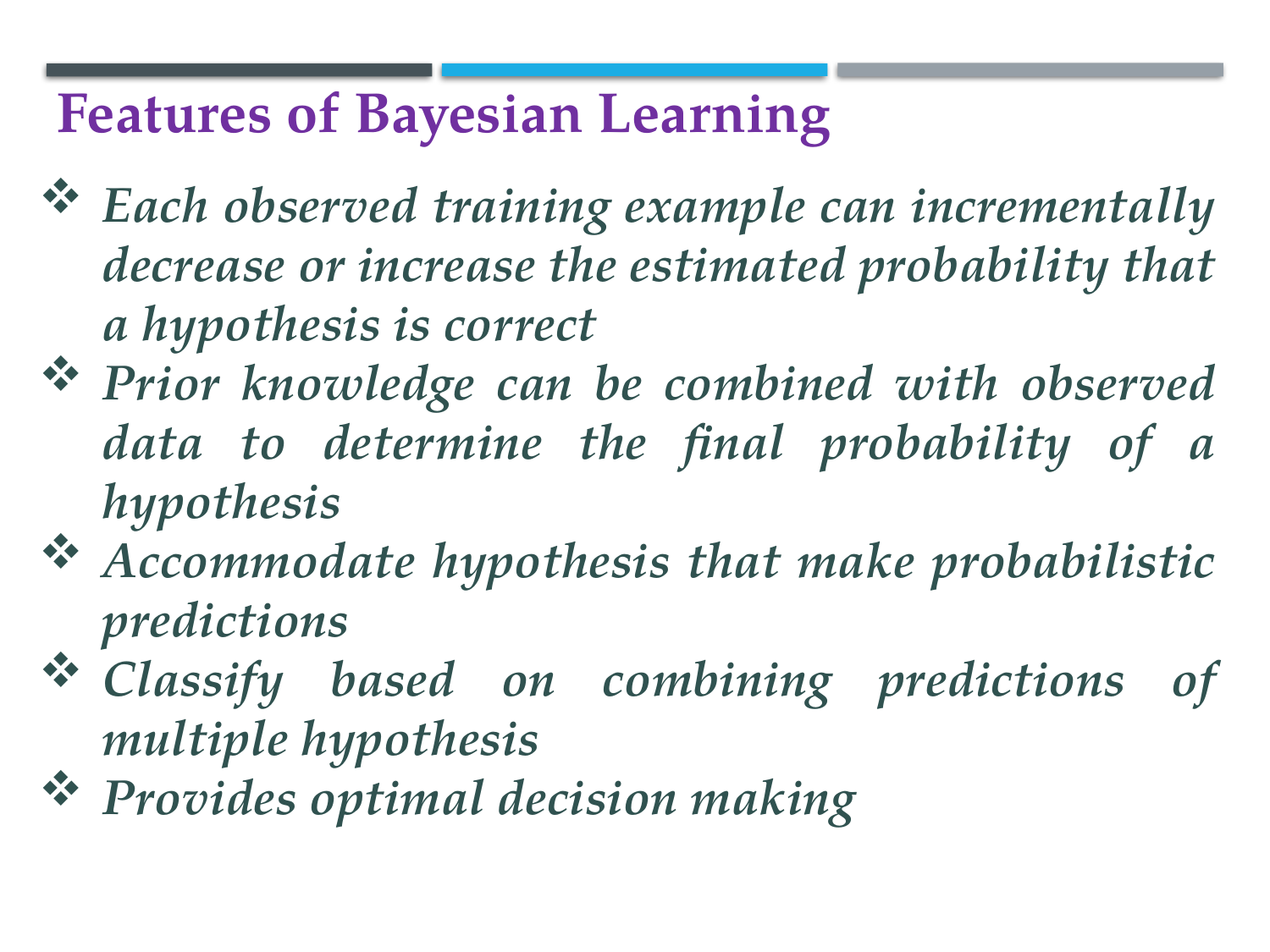

Features of Bayesian Learning
Each observed training example can incrementally decrease or increase the estimated probability that a hypothesis is correct
Prior knowledge can be combined with observed data to determine the final probability of a hypothesis
Accommodate hypothesis that make probabilistic predictions
Classify based on combining predictions of multiple hypothesis
Provides optimal decision making